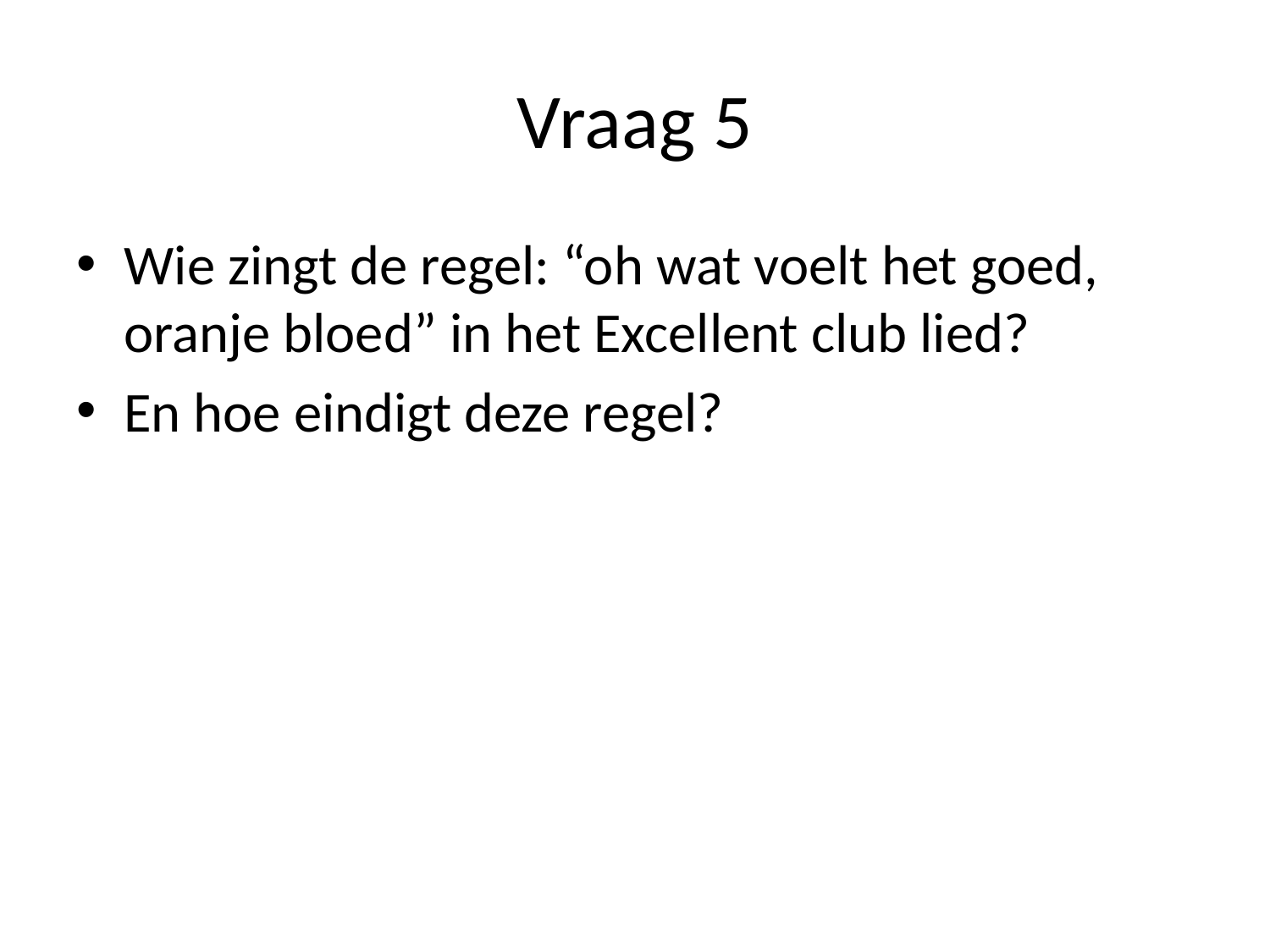

# Vraag 5
Wie zingt de regel: “oh wat voelt het goed, oranje bloed” in het Excellent club lied?
En hoe eindigt deze regel?